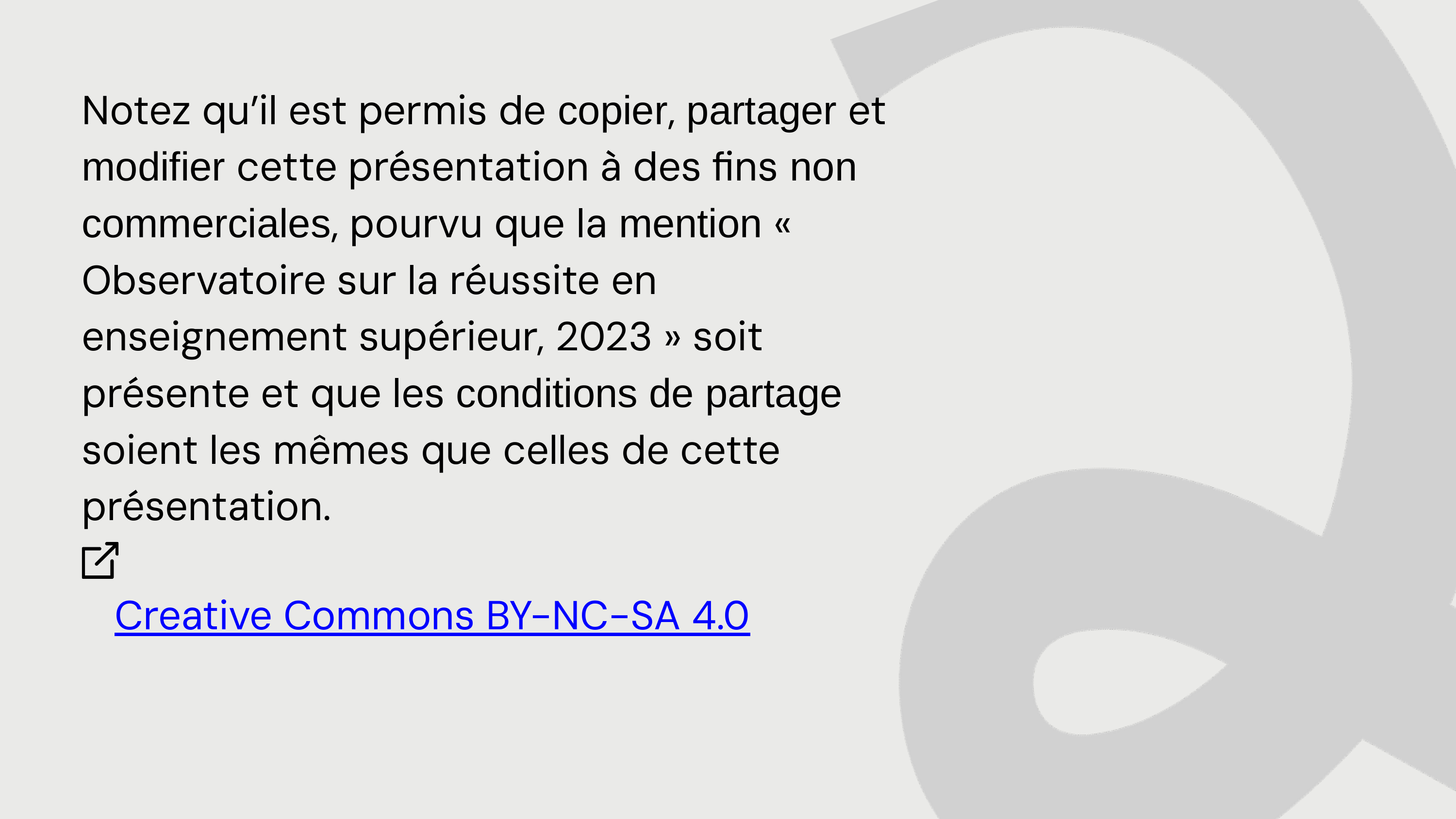

Notez qu’il est permis de copier, partager et modifier cette présentation à des fins non commerciales, pourvu que la mention « Observatoire sur la réussite en enseignement supérieur, 2023 » soit présente et que les conditions de partage soient les mêmes que celles de cette présentation.

   Creative Commons BY-NC-SA 4.0